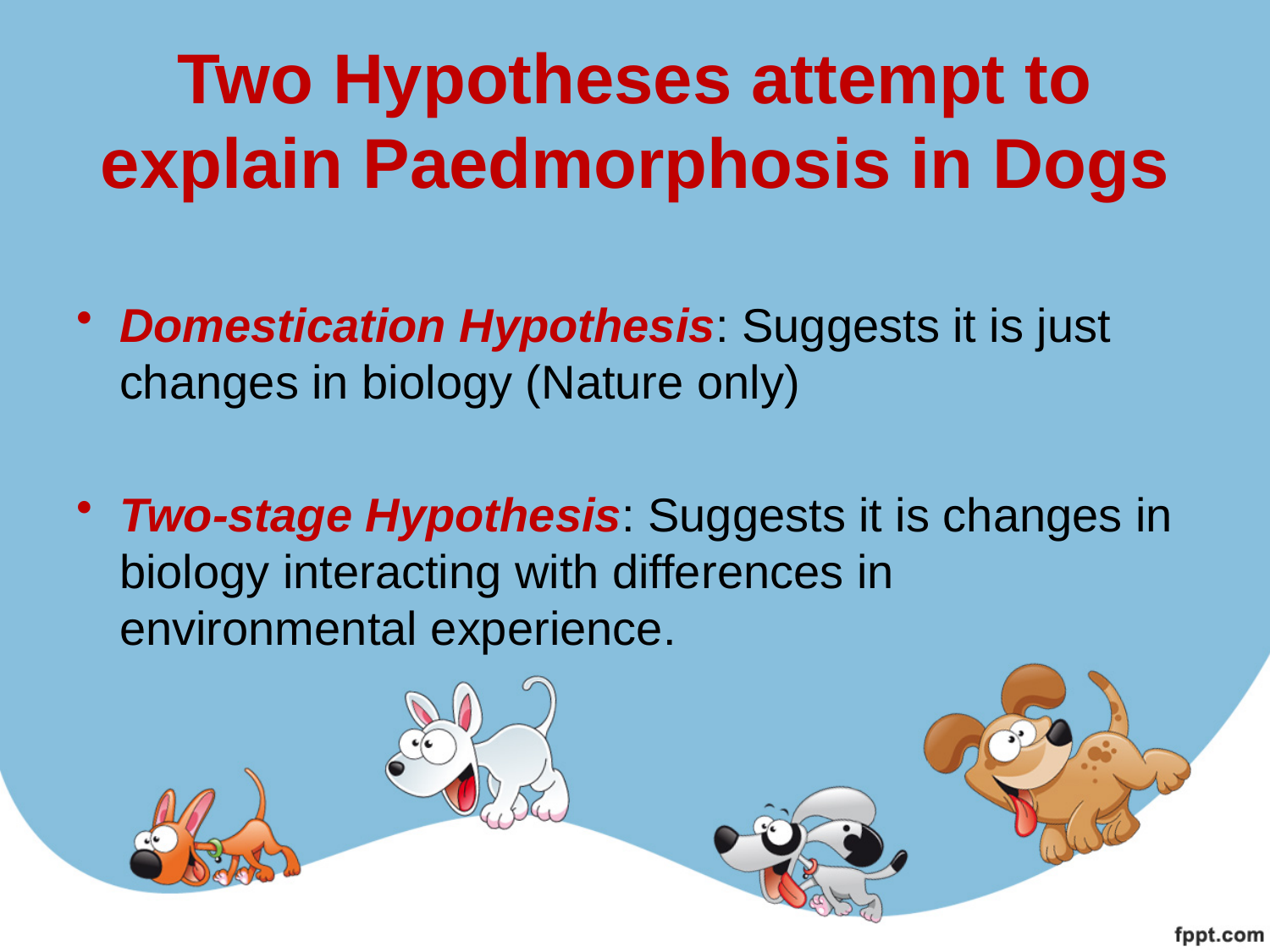

# Two Hypotheses attempt to explain Paedmorphosis in Dogs

Domestication Hypothesis: Suggests it is just changes in biology (Nature only)

Two-stage Hypothesis: Suggests it is changes in biology interacting with differences in environmental experience.